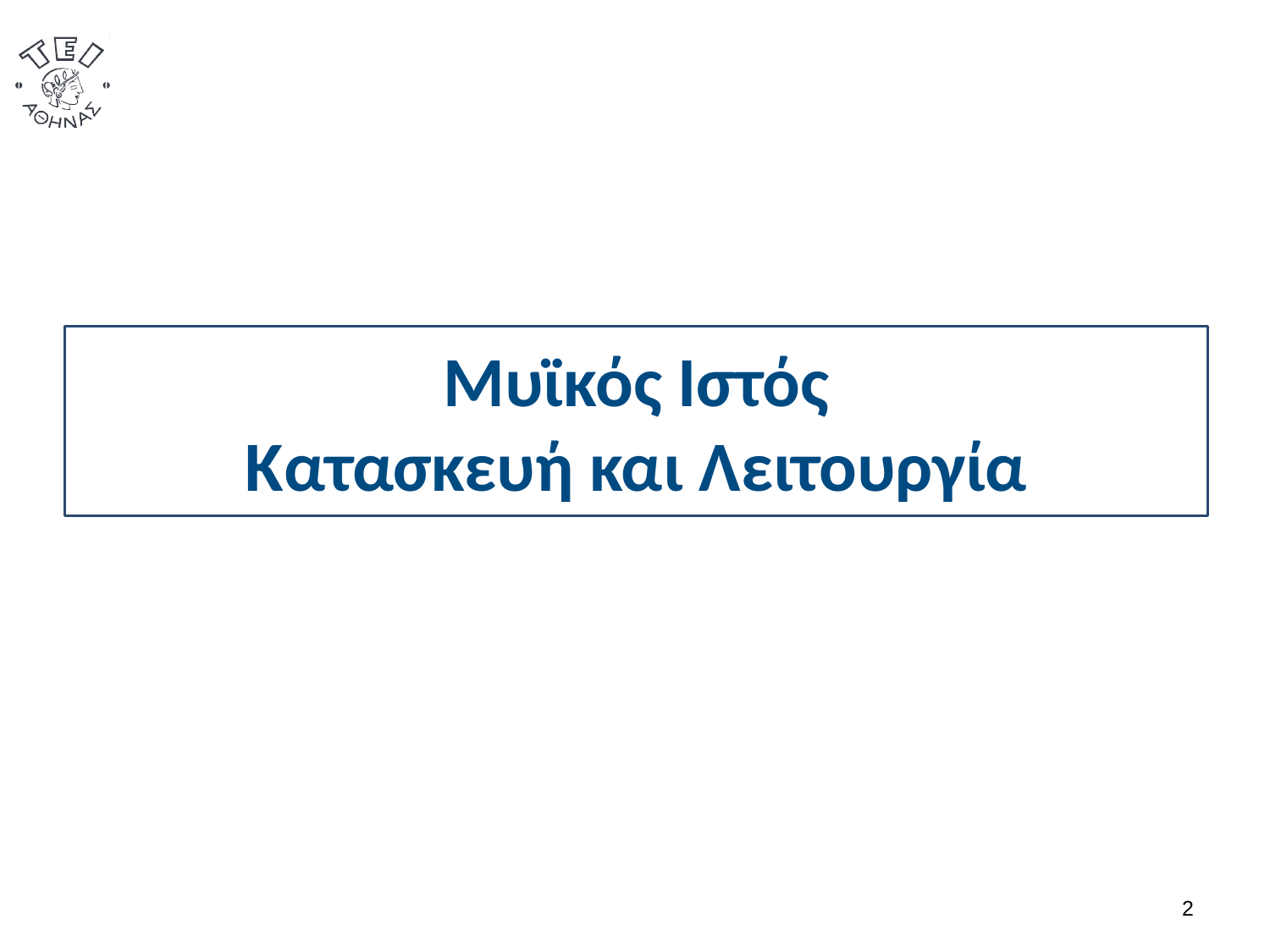

# Μυϊκός Ιστός Κατασκευή και Λειτουργία
2